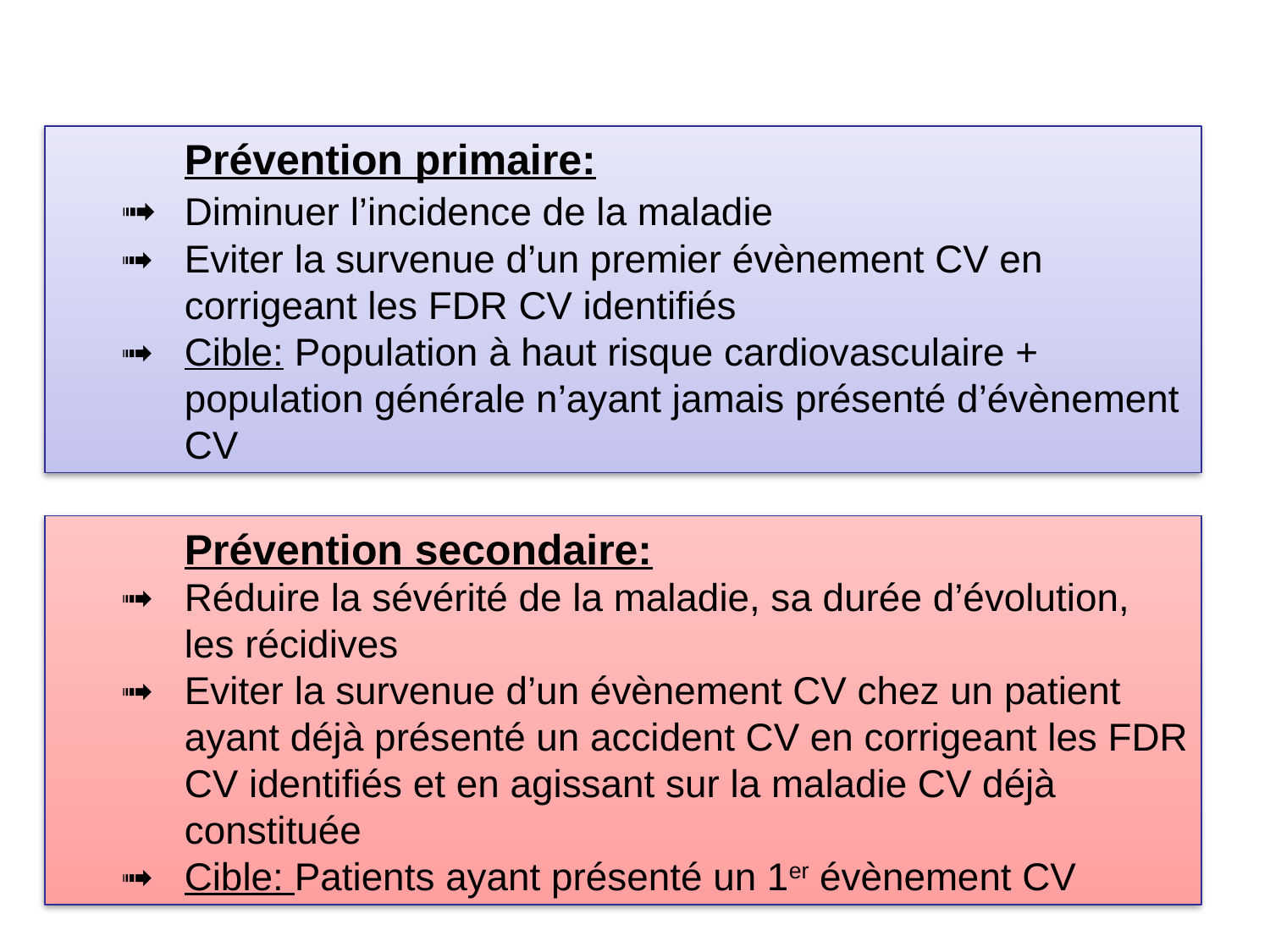

Prévention primaire:
➟ 	Diminuer l’incidence de la maladie
➟ 	Eviter la survenue d’un premier évènement CV en corrigeant les FDR CV identifiés
➟ 	Cible: Population à haut risque cardiovasculaire + population générale n’ayant jamais présenté d’évènement CV
	Prévention secondaire:
➟ 	Réduire la sévérité de la maladie, sa durée d’évolution, les récidives
➟ 	Eviter la survenue d’un évènement CV chez un patient ayant déjà présenté un accident CV en corrigeant les FDR CV identifiés et en agissant sur la maladie CV déjà constituée
➟	Cible: Patients ayant présenté un 1er évènement CV